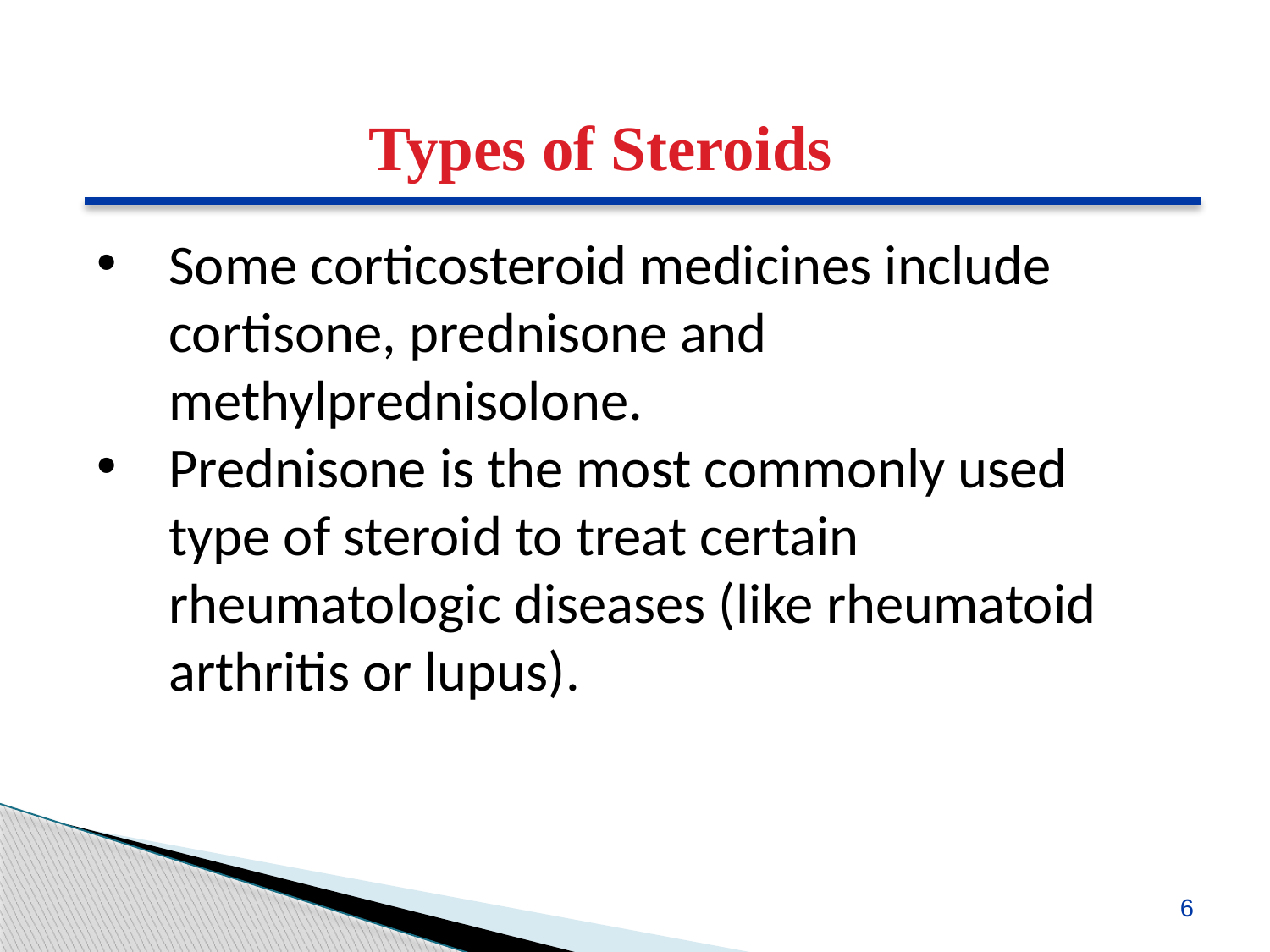

Types of Steroids
Some corticosteroid medicines include cortisone, prednisone and methylprednisolone.
Prednisone is the most commonly used type of steroid to treat certain rheumatologic diseases (like rheumatoid arthritis or lupus).

6